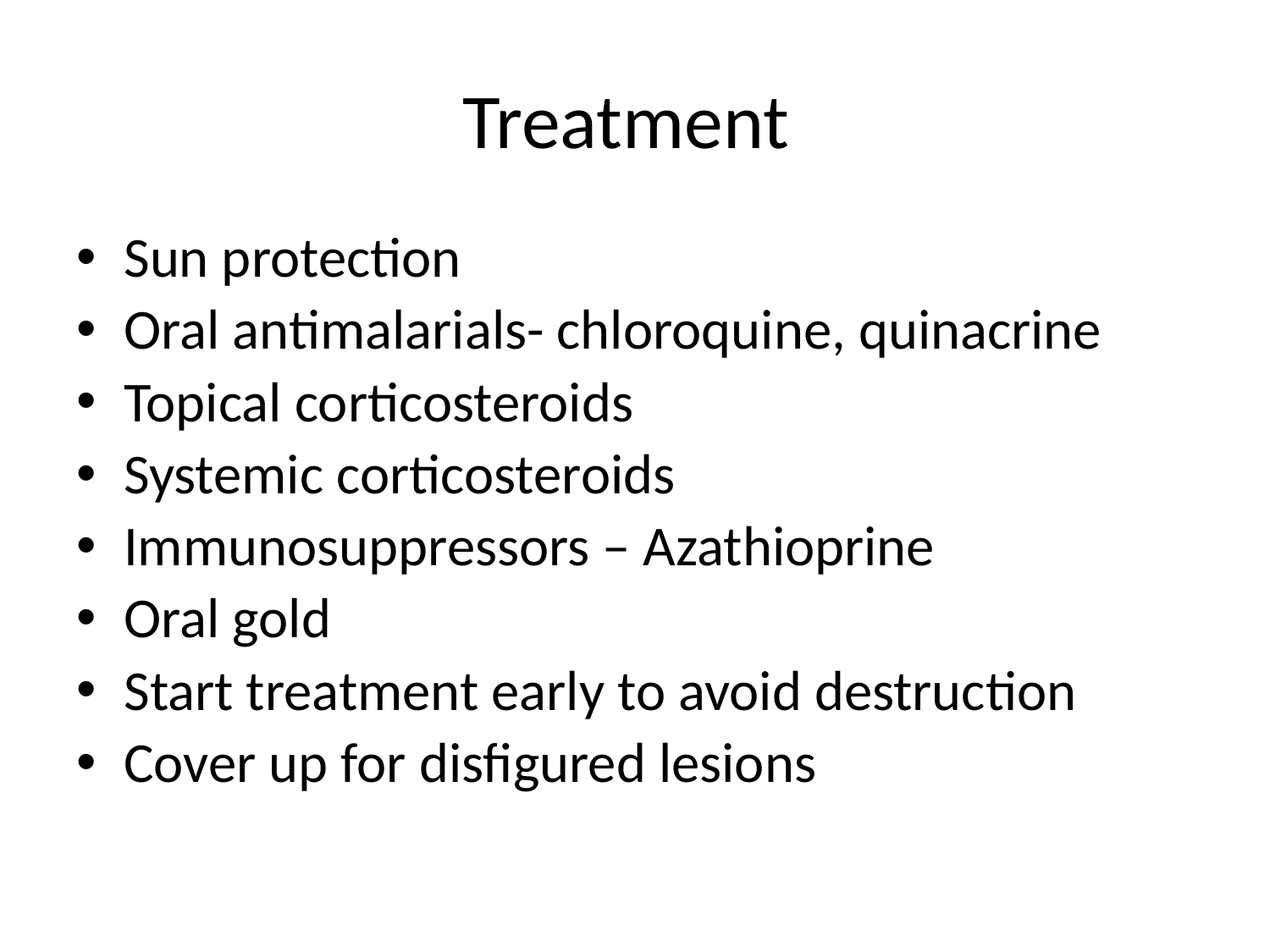

# Treatment
Sun protection
Oral antimalarials- chloroquine, quinacrine
Topical corticosteroids
Systemic corticosteroids
Immunosuppressors – Azathioprine
Oral gold
Start treatment early to avoid destruction
Cover up for disfigured lesions